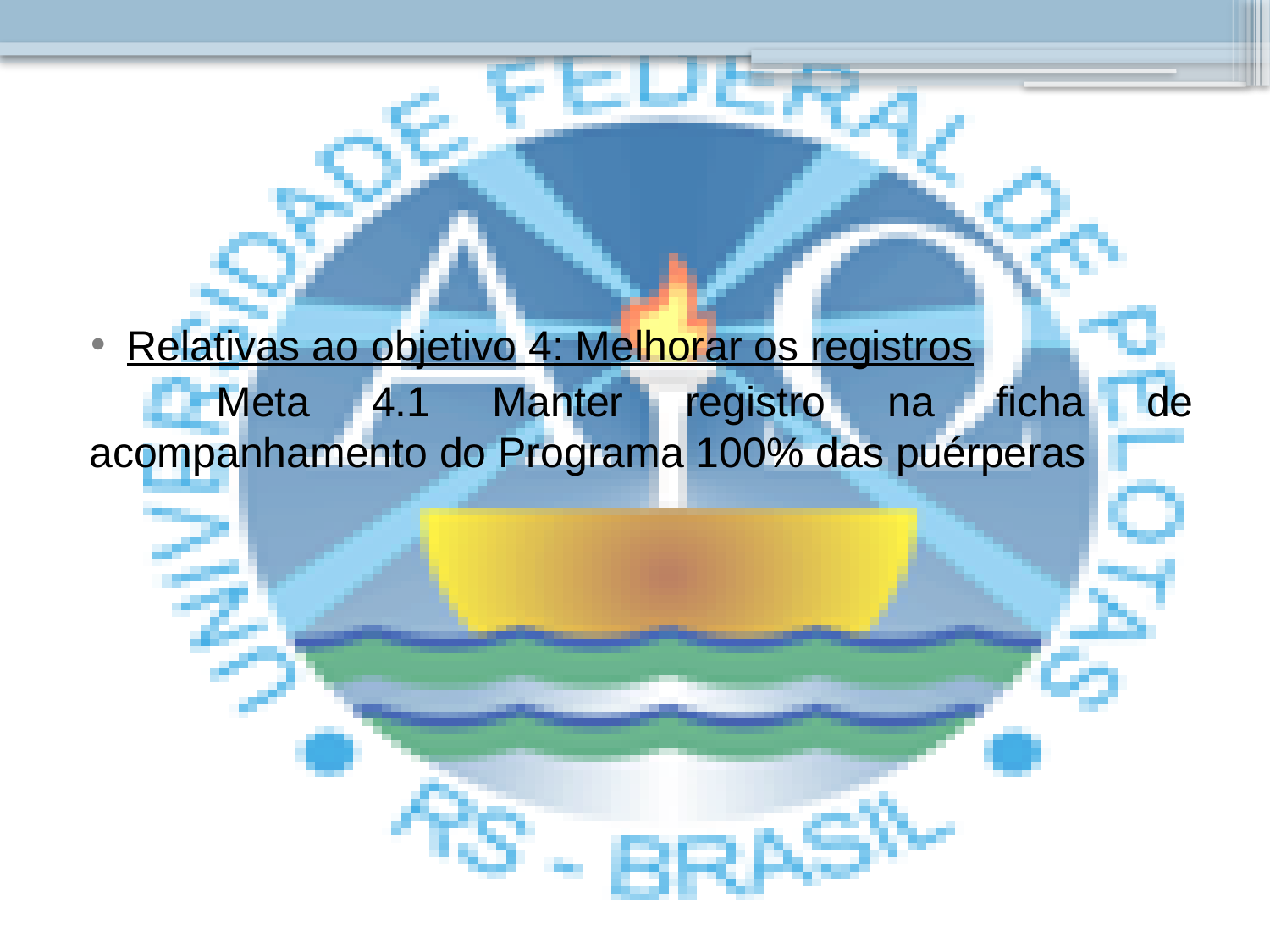

#
Relativas ao objetivo 4: Melhorar os registros
	Meta 4.1 Manter registro na ficha de acompanhamento do Programa 100% das puérperas